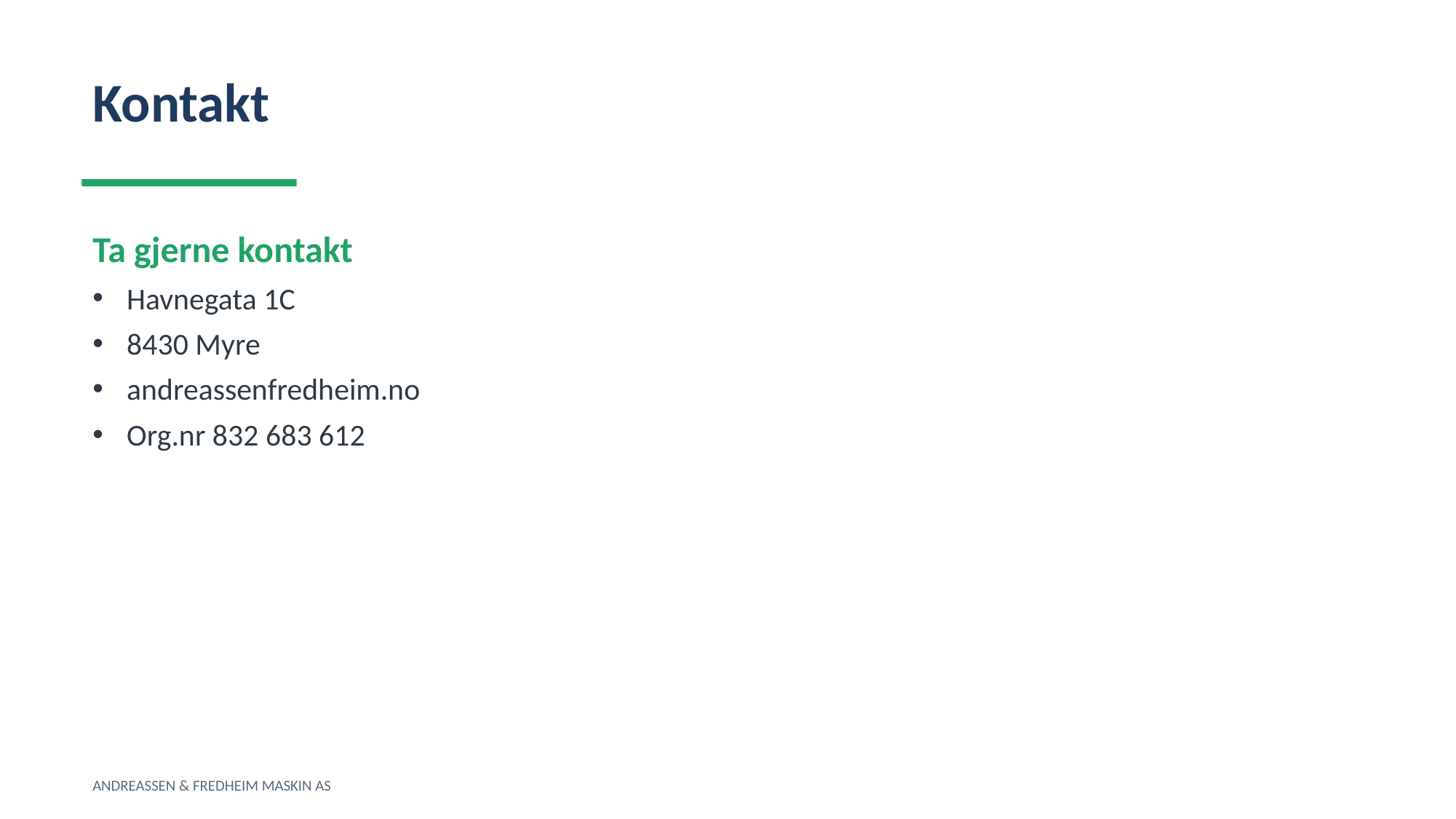

Kontakt

Ta gjerne kontakt
Havnegata 1C
8430 Myre
andreassenfredheim.no
Org.nr 832 683 612
ANDREASSEN & FREDHEIM MASKIN AS